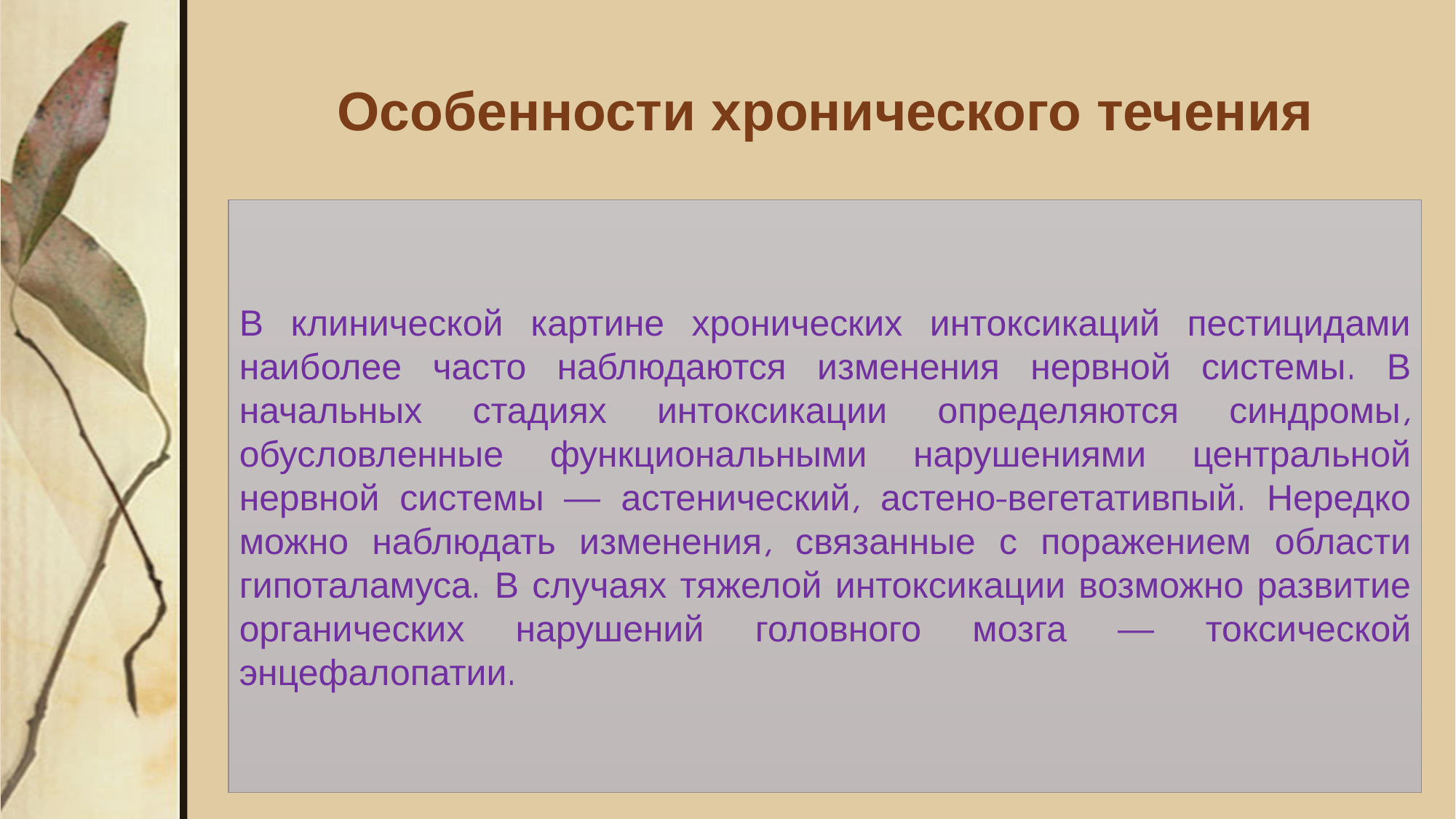

Особенности хронического течения
# В клинической картине хронических интоксикаций пестицидами наиболее часто наблюдаются изменения нервной системы. В начальных стадиях интоксикации определяются синдромы, обусловленные функциональными нарушениями центральной нервной системы — астенический, астено-вегетативпый. Нередко можно наблюдать изменения, связанные с поражением области гипоталамуса. В случаях тяжелой интоксикации возможно развитие органических нарушений головного мозга — токсической энцефалопатии.